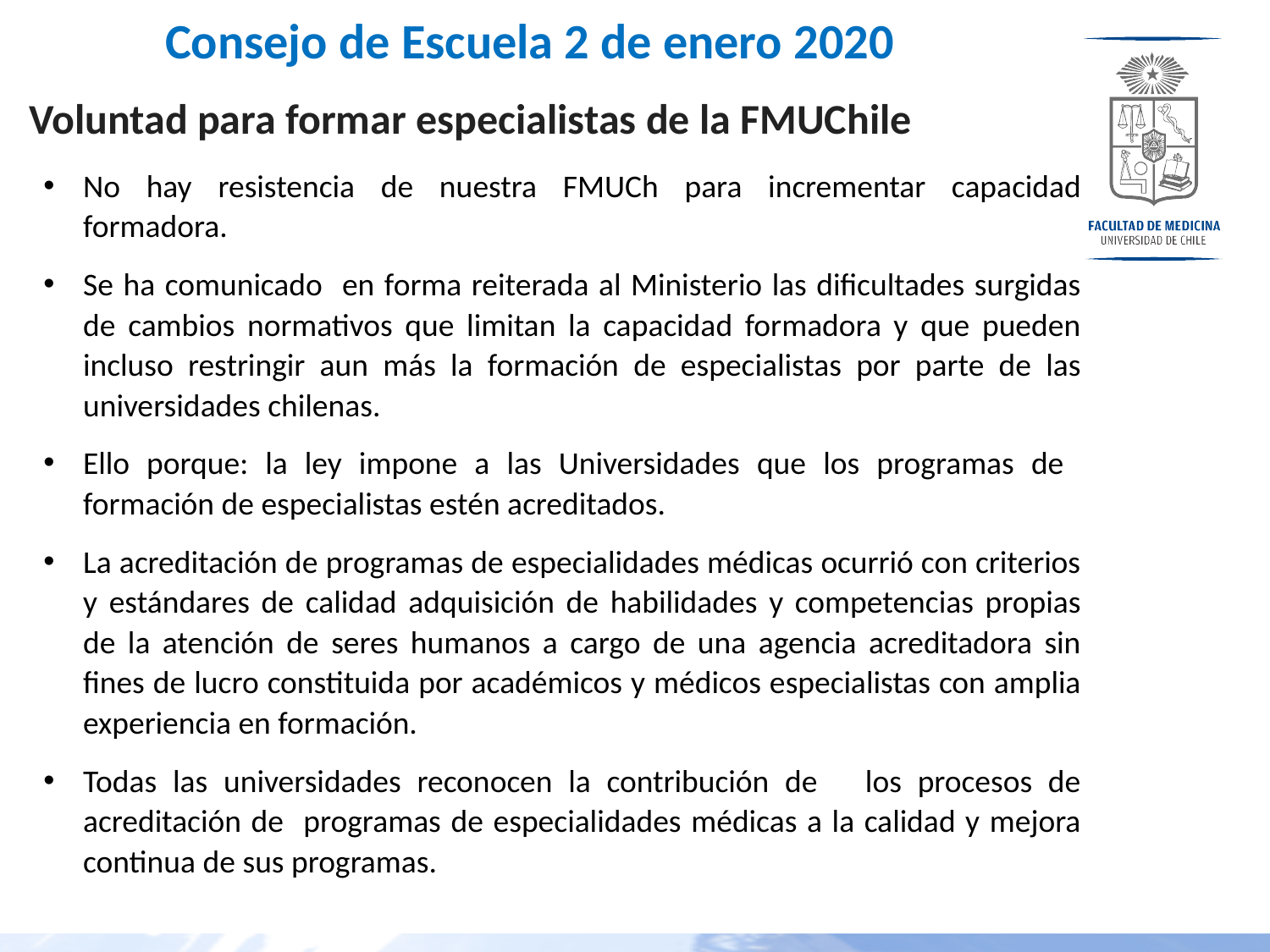

# Consejo de Escuela 2 de enero 2020
Voluntad para formar especialistas de la FMUChile
No hay resistencia de nuestra FMUCh para incrementar capacidad formadora.
Se ha comunicado  en forma reiterada al Ministerio las dificultades surgidas de cambios normativos que limitan la capacidad formadora y que pueden incluso restringir aun más la formación de especialistas por parte de las universidades chilenas.
Ello porque: la ley impone a las Universidades que los programas de  formación de especialistas estén acreditados.
La acreditación de programas de especialidades médicas ocurrió con criterios y estándares de calidad adquisición de habilidades y competencias propias de la atención de seres humanos a cargo de una agencia acreditadora sin fines de lucro constituida por académicos y médicos especialistas con amplia experiencia en formación.
Todas las universidades reconocen la contribución de   los procesos de acreditación de  programas de especialidades médicas a la calidad y mejora continua de sus programas.